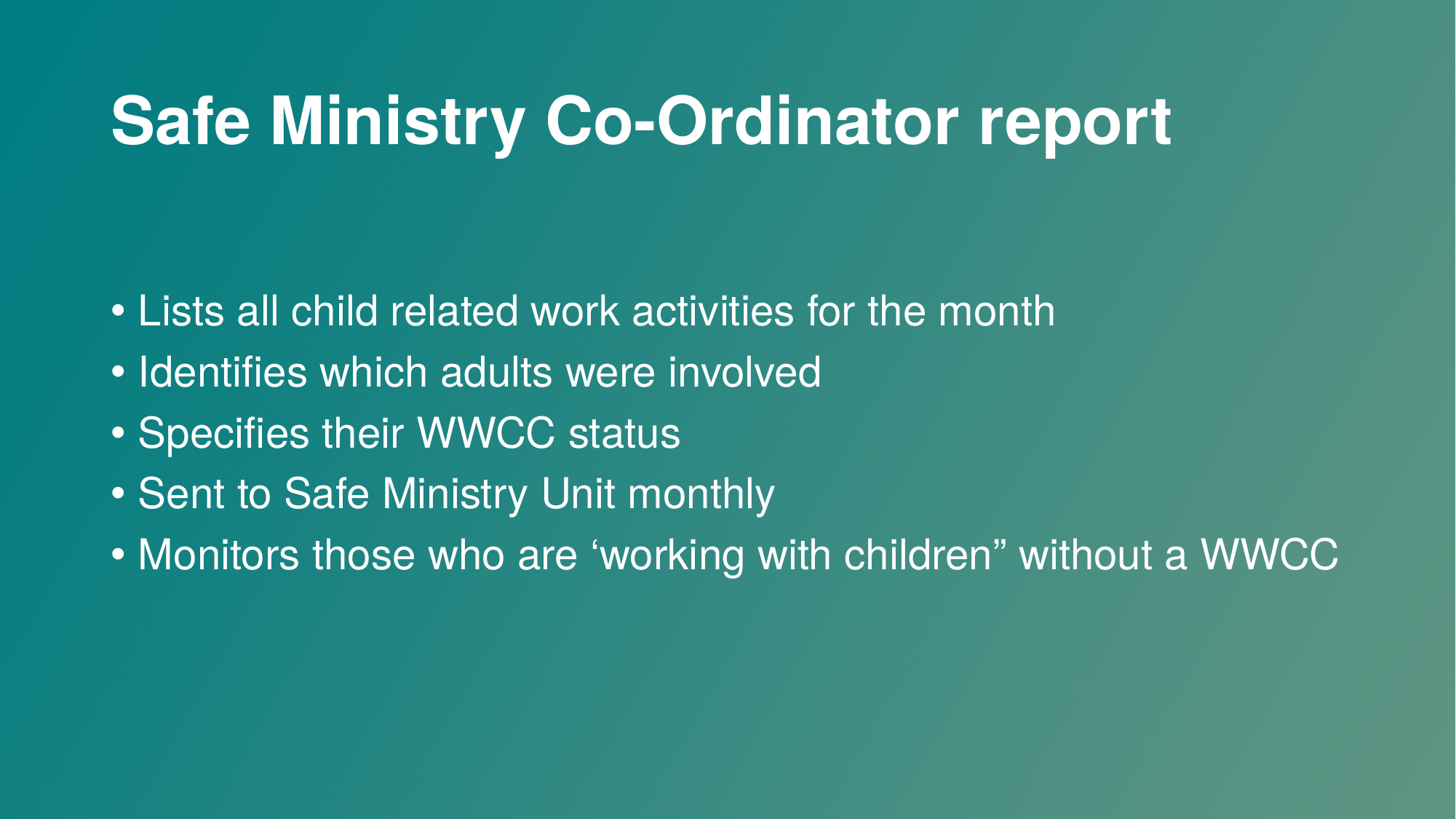

# Safe Ministry Co-Ordinator report

Lists all child related work activities for the month
Identifies which adults were involved
Specifies their WWCC status
Sent to Safe Ministry Unit monthly
Monitors those who are ‘working with children” without a WWCC